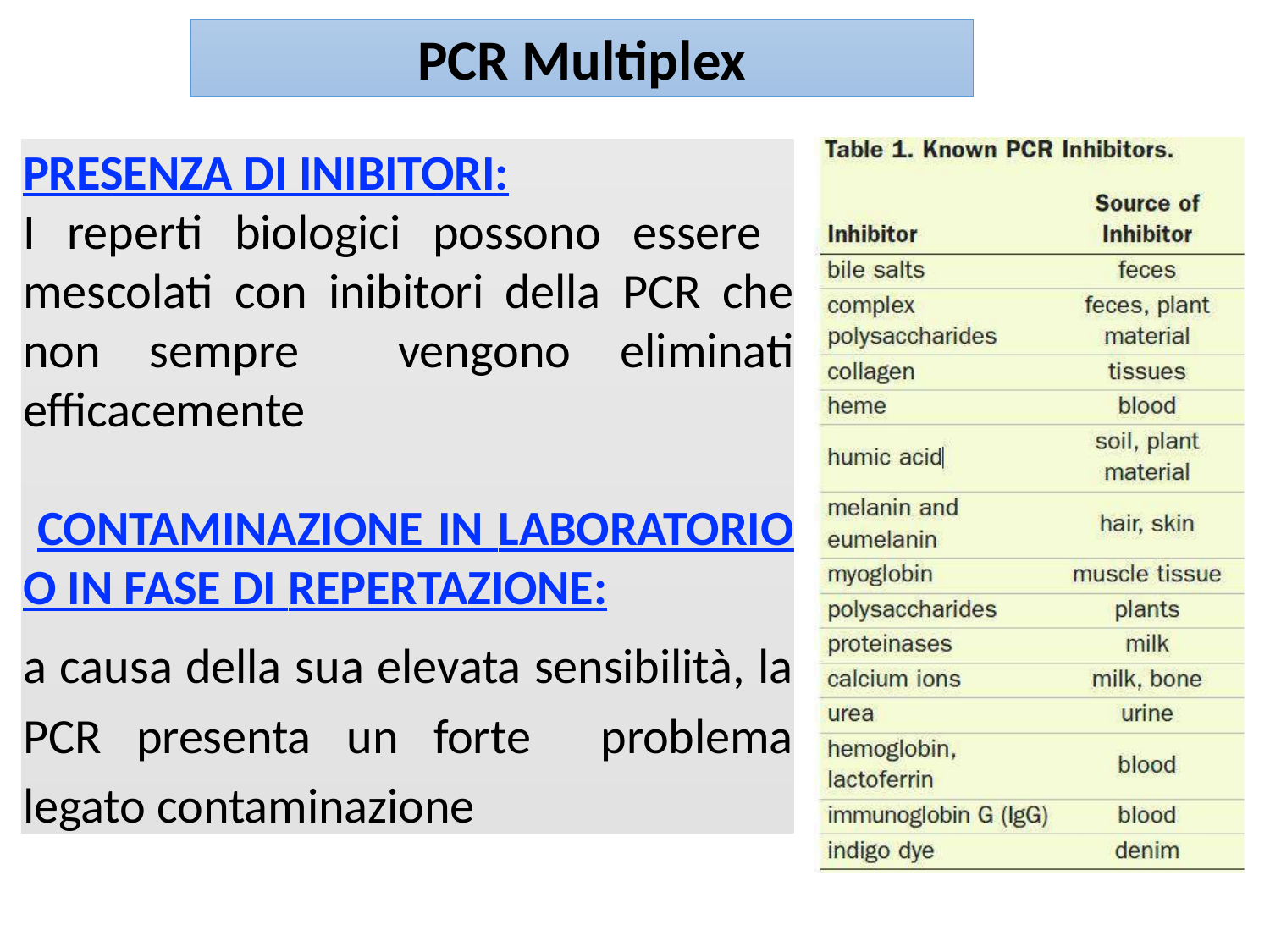

PCR Multiplex

PRESENZA DI INIBITORI:
I reperti biologici possono essere  mescolati con inibitori della PCR che non sempre  vengono eliminati efficacemente

 CONTAMINAZIONE IN LABORATORIO O IN FASE DI REPERTAZIONE:
a causa della sua elevata sensibilità, la PCR presenta un forte  problema legato contaminazione